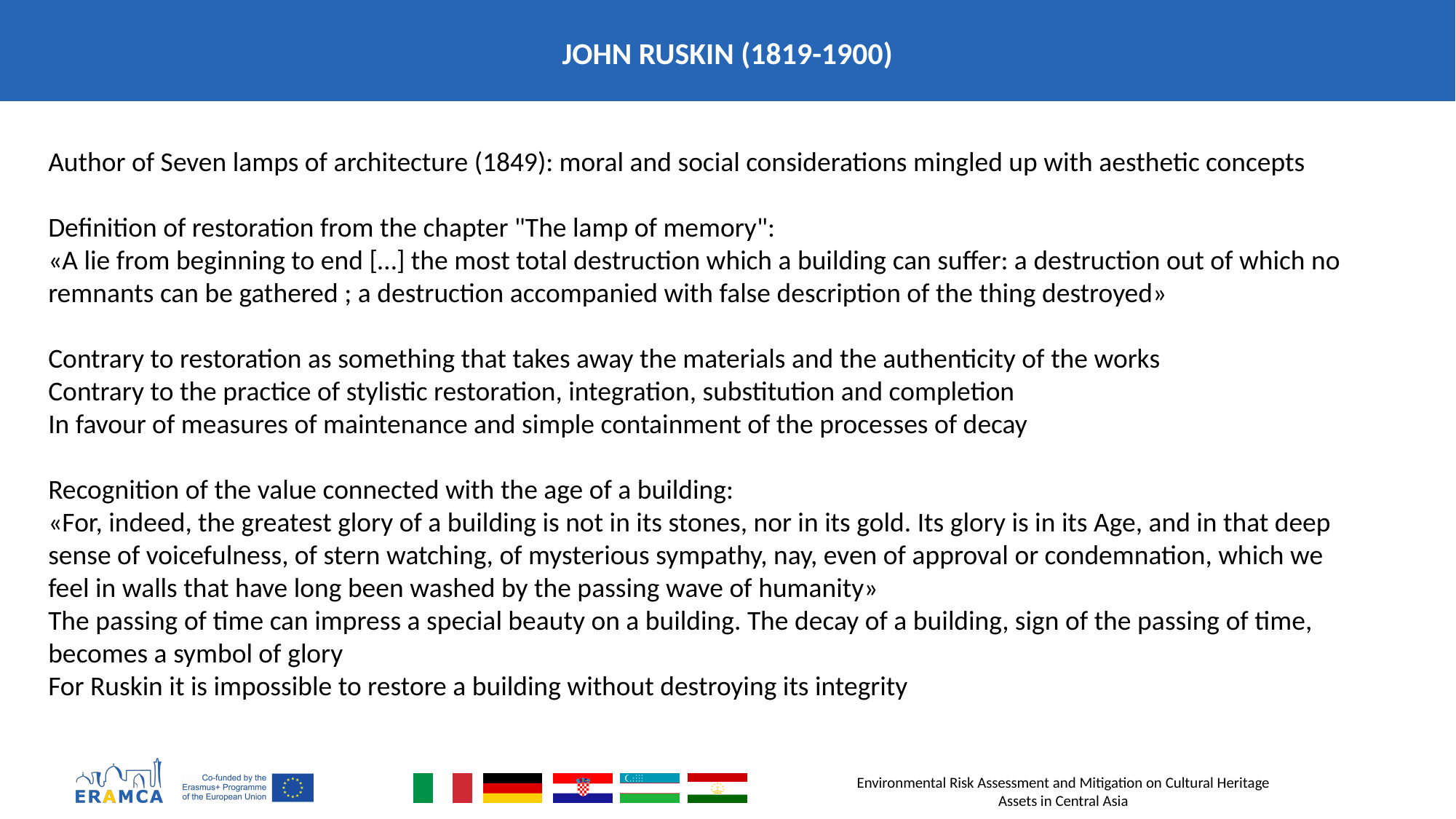

JOHN RUSKIN (1819-1900)

Author of Seven lamps of architecture (1849): moral and social considerations mingled up with aesthetic concepts

Definition of restoration from the chapter "The lamp of memory":
«A lie from beginning to end […] the most total destruction which a building can suffer: a destruction out of which no remnants can be gathered ; a destruction accompanied with false description of the thing destroyed»

Contrary to restoration as something that takes away the materials and the authenticity of the works
Contrary to the practice of stylistic restoration, integration, substitution and completion
In favour of measures of maintenance and simple containment of the processes of decay

Recognition of the value connected with the age of a building:
«For, indeed, the greatest glory of a building is not in its stones, nor in its gold. Its glory is in its Age, and in that deep sense of voicefulness, of stern watching, of mysterious sympathy, nay, even of approval or condemnation, which we feel in walls that have long been washed by the passing wave of humanity»
The passing of time can impress a special beauty on a building. The decay of a building, sign of the passing of time, becomes a symbol of glory
For Ruskin it is impossible to restore a building without destroying its integrity